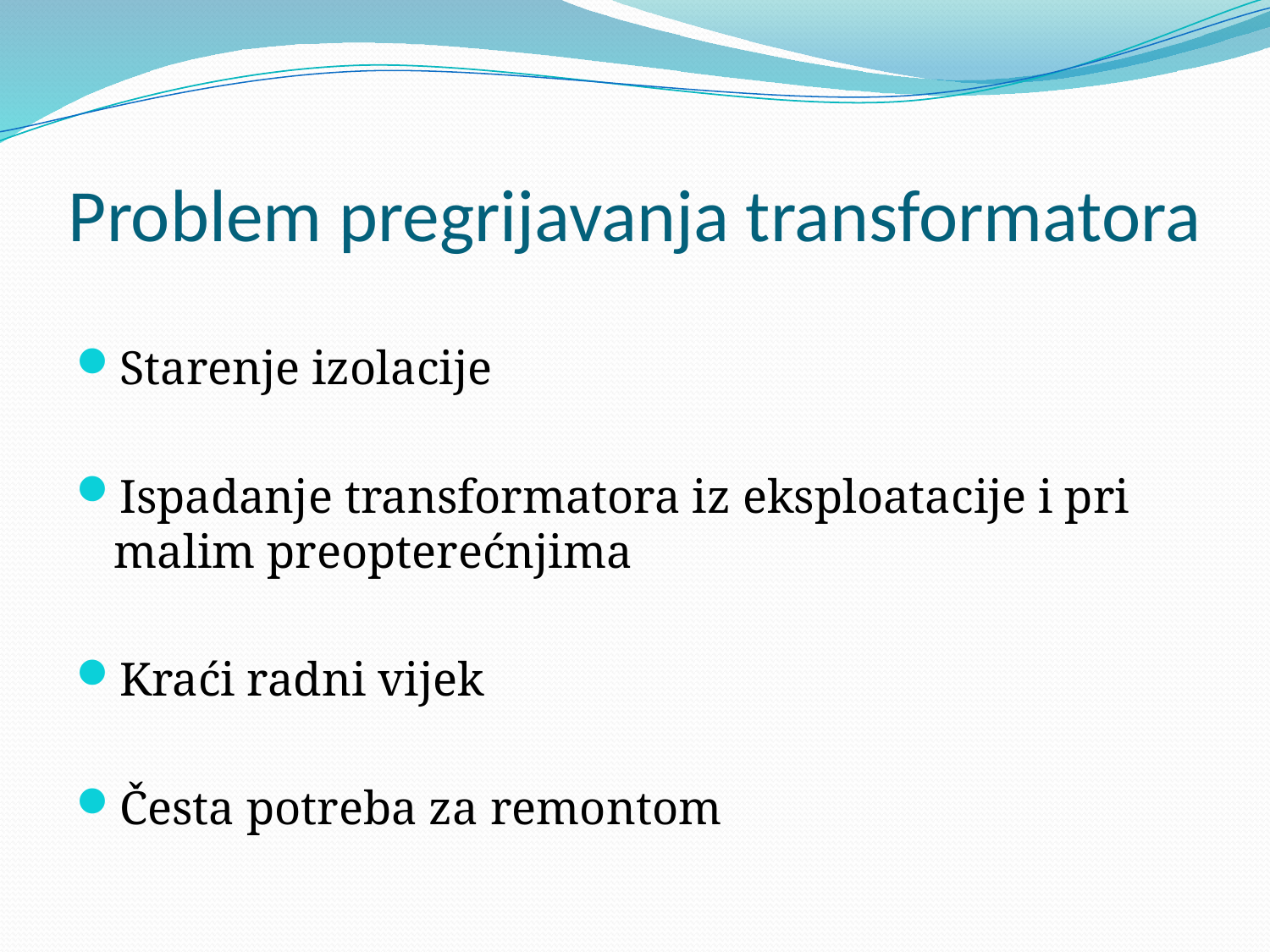

# Problem pregrijavanja transformatora

Starenje izolacije

Ispadanje transformatora iz eksploatacije i pri malim preopterećnjima

Kraći radni vijek

Česta potreba za remontom